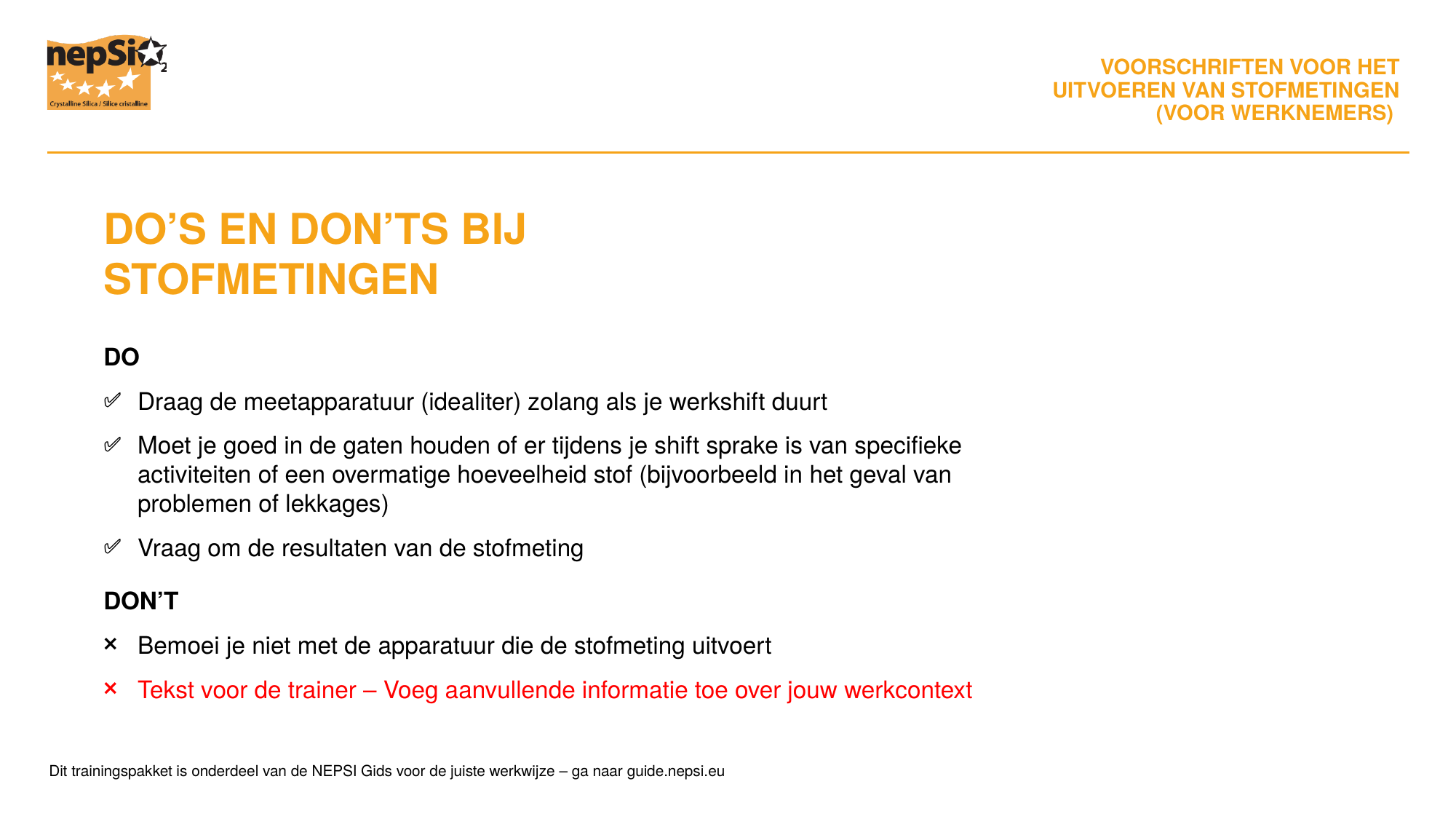

DO’S EN DON’TS BIJ STOFMETINGEN
DO
Draag de meetapparatuur (idealiter) zolang als je werkshift duurt
Moet je goed in de gaten houden of er tijdens je shift sprake is van specifieke activiteiten of een overmatige hoeveelheid stof (bijvoorbeeld in het geval van problemen of lekkages)
Vraag om de resultaten van de stofmeting
DON’T
Bemoei je niet met de apparatuur die de stofmeting uitvoert
Tekst voor de trainer – Voeg aanvullende informatie toe over jouw werkcontext